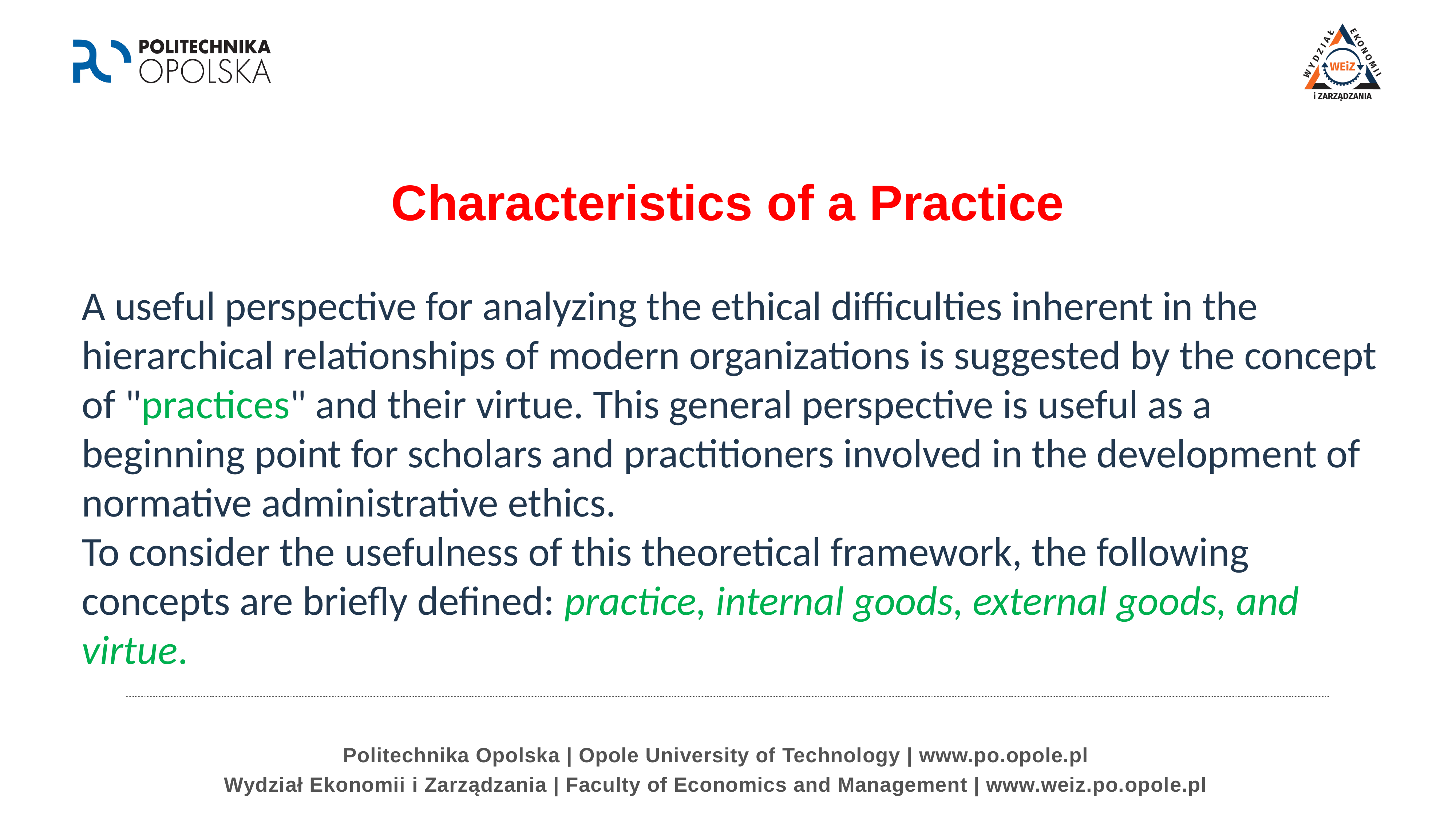

# Characteristics of a Practice
A useful perspective for analyzing the ethical difficulties inherent in the hierarchical relationships of modern organizations is suggested by the concept of "practices" and their virtue. This general perspective is useful as a beginning point for scholars and practitioners involved in the development of normative administrative ethics.
To consider the usefulness of this theoretical framework, the following concepts are briefly defined: practice, internal goods, external goods, and virtue.